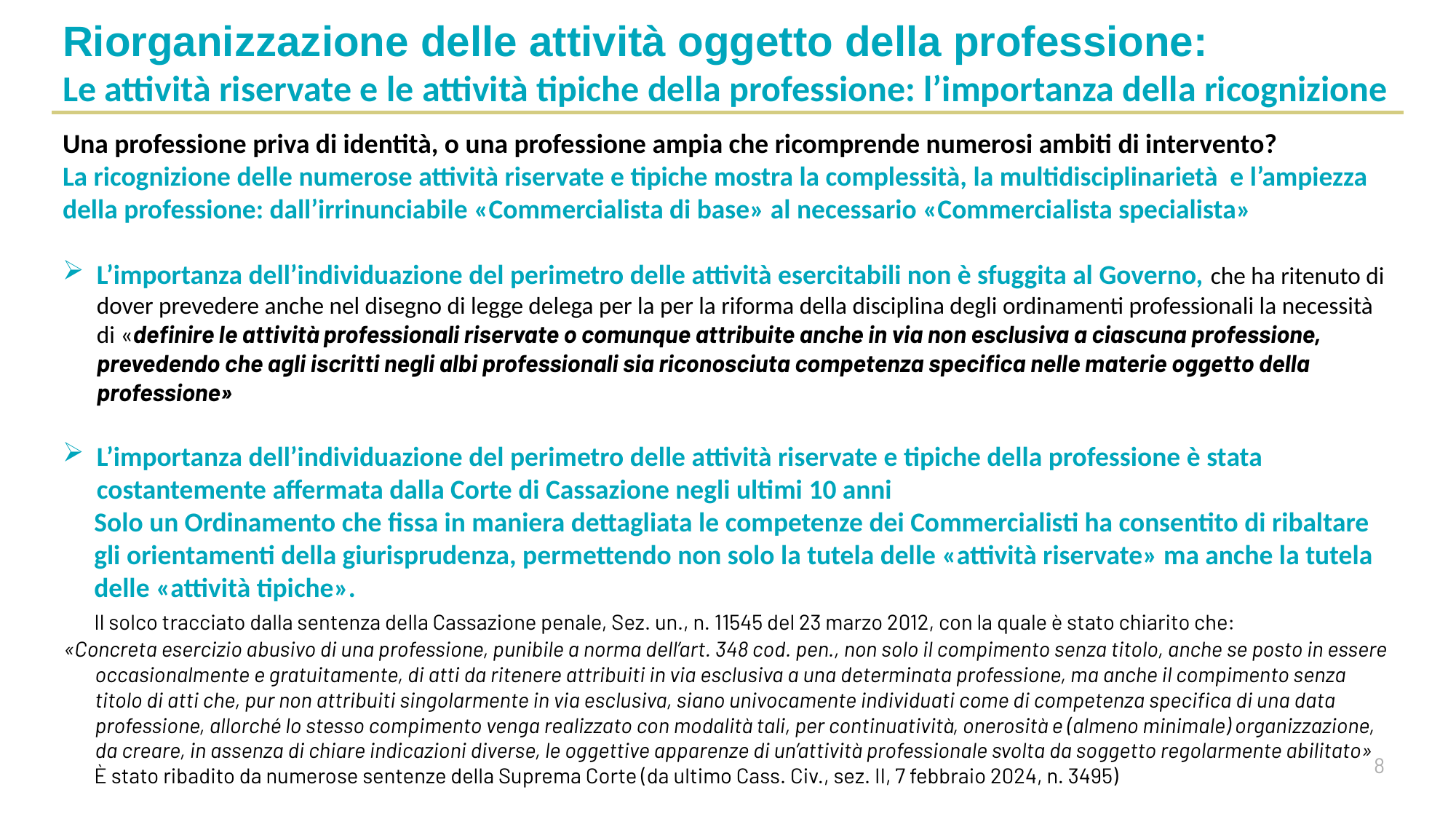

Riorganizzazione delle attività oggetto della professione:
Le attività riservate e le attività tipiche della professione: l’importanza della ricognizione

Una professione priva di identità, o una professione ampia che ricomprende numerosi ambiti di intervento?
La ricognizione delle numerose attività riservate e tipiche mostra la complessità, la multidisciplinarietà  e l’ampiezza della professione: dall’irrinunciabile «Commercialista di base» al necessario «Commercialista specialista»

L’importanza dell’individuazione del perimetro delle attività esercitabili non è sfuggita al Governo, che ha ritenuto di dover prevedere anche nel disegno di legge delega per la per la riforma della disciplina degli ordinamenti professionali la necessità di «definire le attività professionali riservate o comunque attribuite anche in via non esclusiva a ciascuna professione, prevedendo che agli iscritti negli albi professionali sia riconosciuta competenza specifica nelle materie oggetto della professione»

L’importanza dell’individuazione del perimetro delle attività riservate e tipiche della professione è stata costantemente affermata dalla Corte di Cassazione negli ultimi 10 anni
	Solo un Ordinamento che fissa in maniera dettagliata le competenze dei Commercialisti ha consentito di ribaltare gli orientamenti della giurisprudenza, permettendo non solo la tutela delle «attività riservate» ma anche la tutela delle «attività tipiche».
	Il solco tracciato dalla sentenza della Cassazione penale, Sez. un., n. 11545 del 23 marzo 2012, con la quale è stato chiarito che:
«Concreta esercizio abusivo di una professione, punibile a norma dell’art. 348 cod. pen., non solo il compimento senza titolo, anche se posto in essere occasionalmente e gratuitamente, di atti da ritenere attribuiti in via esclusiva a una determinata professione, ma anche il compimento senza titolo di atti che, pur non attribuiti singolarmente in via esclusiva, siano univocamente individuati come di competenza specifica di una data professione, allorché lo stesso compimento venga realizzato con modalità tali, per continuatività, onerosità e (almeno minimale) organizzazione, da creare, in assenza di chiare indicazioni diverse, le oggettive apparenze di un’attività professionale svolta da soggetto regolarmente abilitato»
	È stato ribadito da numerose sentenze della Suprema Corte (da ultimo Cass. Civ., sez. II, 7 febbraio 2024, n. 3495)

8